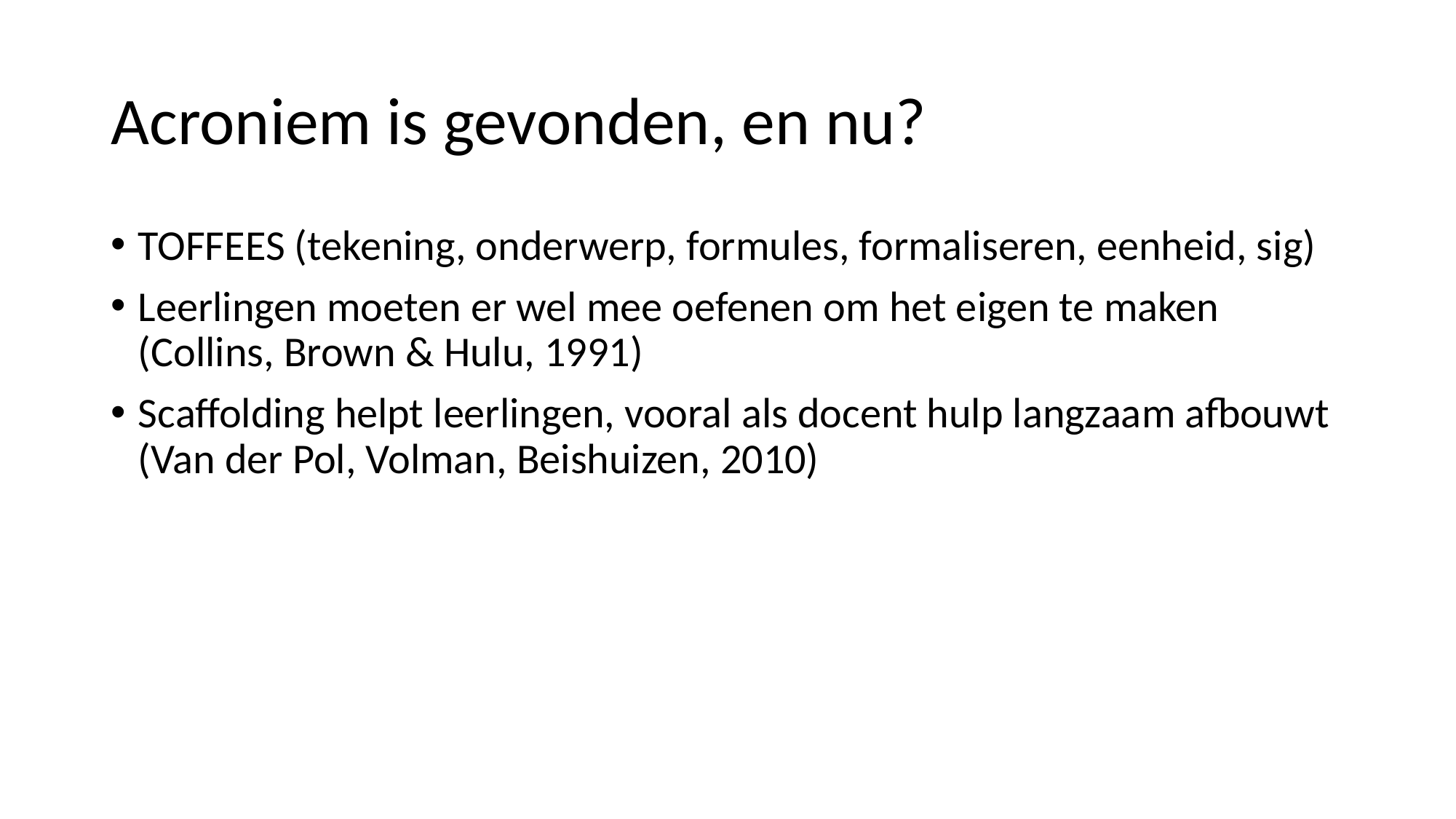

# Acroniem is gevonden, en nu?
TOFFEES (tekening, onderwerp, formules, formaliseren, eenheid, sig)
Leerlingen moeten er wel mee oefenen om het eigen te maken (Collins, Brown & Hulu, 1991)
Scaffolding helpt leerlingen, vooral als docent hulp langzaam afbouwt (Van der Pol, Volman, Beishuizen, 2010)